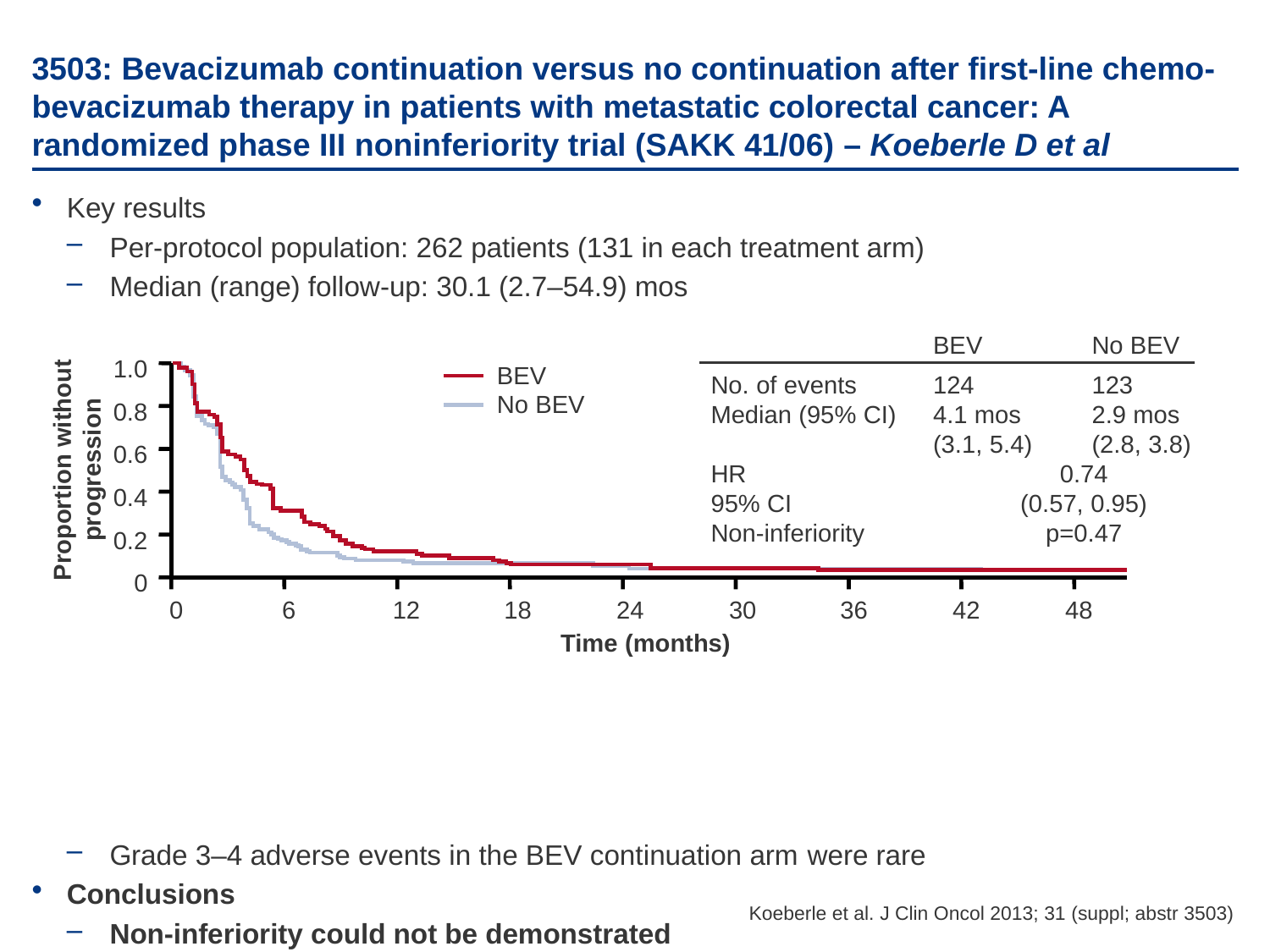

# 3503: Bevacizumab continuation versus no continuation after first-line chemo-bevacizumab therapy in patients with metastatic colorectal cancer: A randomized phase III noninferiority trial (SAKK 41/06) – Koeberle D et al
Key results
Per-protocol population: 262 patients (131 in each treatment arm)
Median (range) follow-up: 30.1 (2.7–54.9) mos

Grade 3–4 adverse events in the BEV continuation arm were rare
Conclusions
Non-inferiority could not be demonstrated
The difference in median TTP between BEV continuation vs. no treatment after randomisation was 5 weeks
	BEV	No BEV
No. of events	124	123
Median (95% CI)	4.1 mos	2.9 mos
	(3.1, 5.4)	(2.8, 3.8)
HR		0.74
95% CI		(0.57, 0.95)
Non-inferiority		p=0.47
1.0
0.8
0.6
0.4
0.2
0
BEV
No BEV

Proportion without
progression
0	  6	12	18	24	30	36	42	48
Time (months)
Koeberle et al. J Clin Oncol 2013; 31 (suppl; abstr 3503)